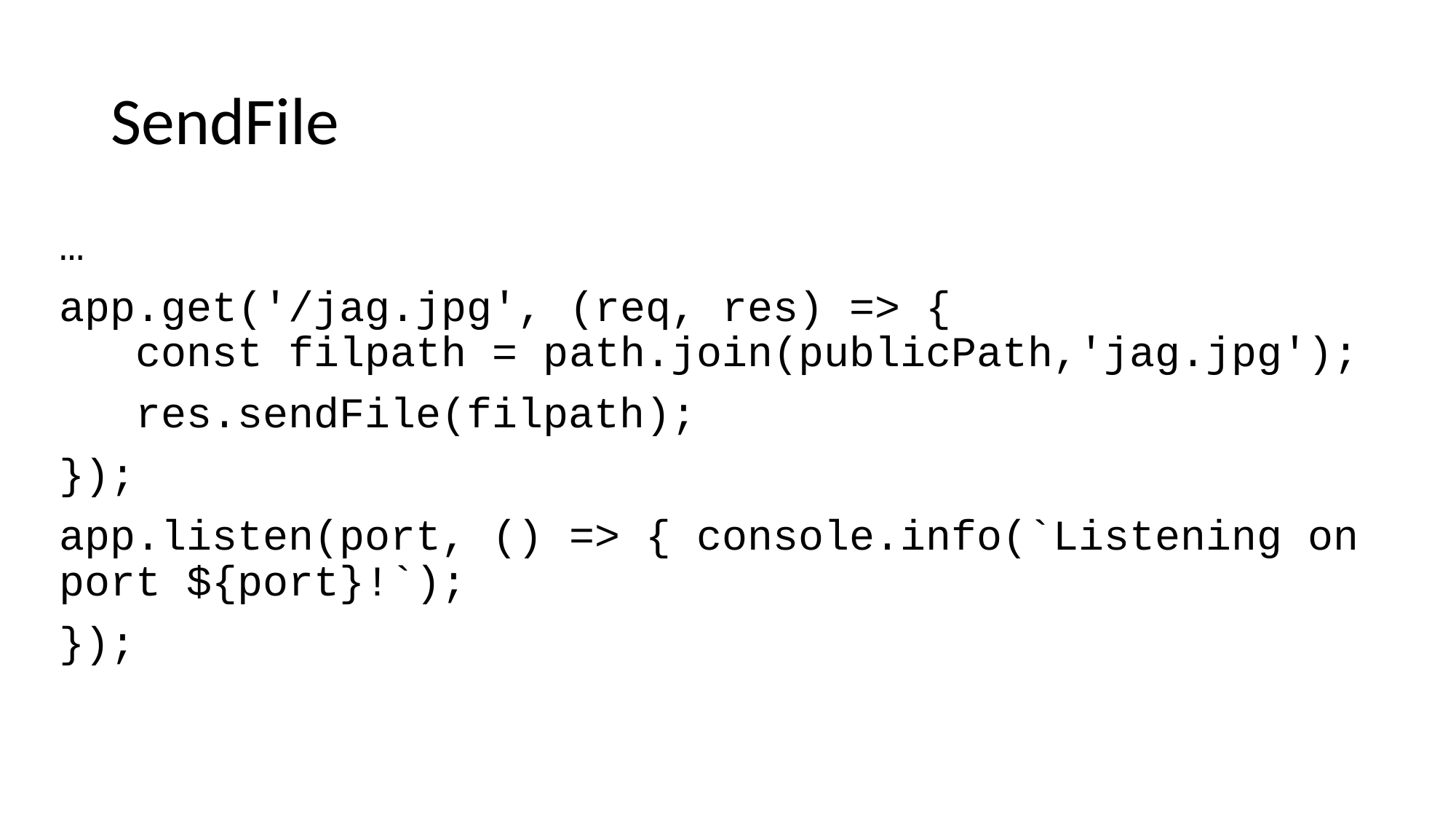

# SendFile
…
app.get('/jag.jpg', (req, res) => {
   const filpath = path.join(publicPath,'jag.jpg');
   res.sendFile(filpath);
});
app.listen(port, () => { console.info(`Listening on port ${port}!`);
});